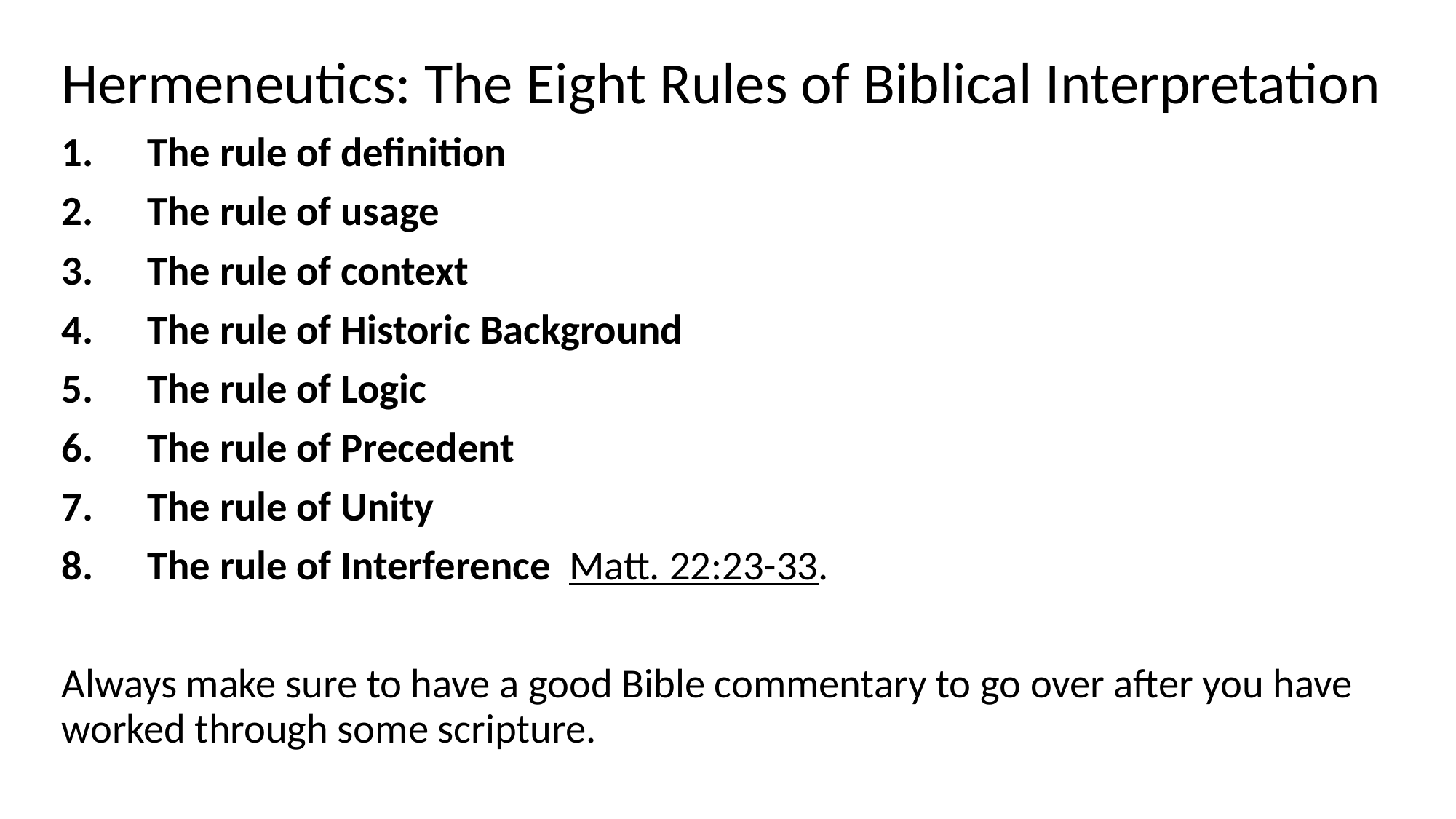

Hermeneutics: The Eight Rules of Biblical Interpretation
The rule of definition
The rule of usage
The rule of context
The rule of Historic Background
The rule of Logic
The rule of Precedent
The rule of Unity
The rule of Interference  Matt. 22:23-33.

Always make sure to have a good Bible commentary to go over after you have worked through some scripture.